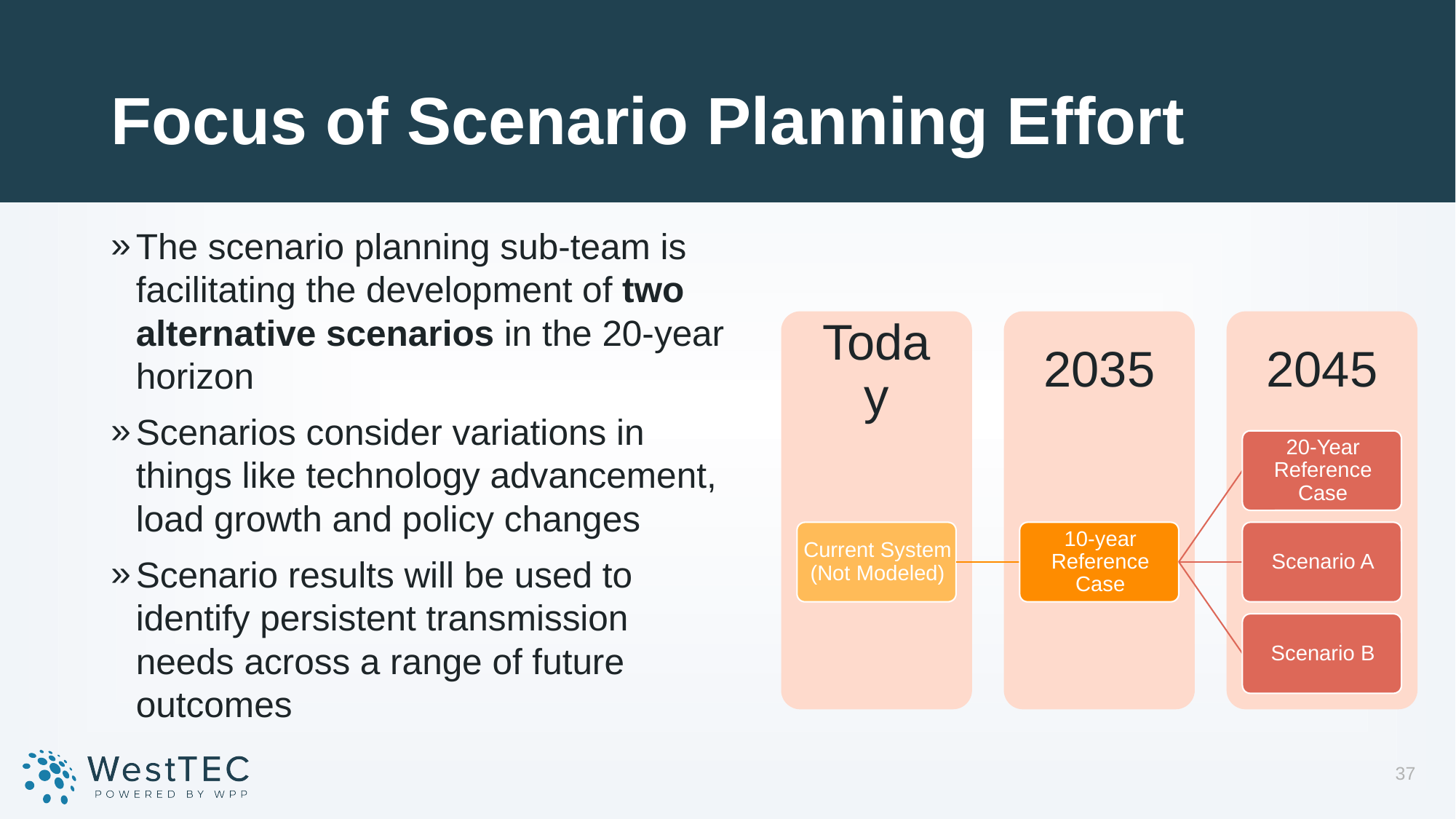

# Focus of Scenario Planning Effort
The scenario planning sub-team is facilitating the development of two alternative scenarios in the 20-year horizon
Scenarios consider variations in things like technology advancement, load growth and policy changes
Scenario results will be used to identify persistent transmission needs across a range of future outcomes
2045
2035
Today
Current System (Not Modeled)

10-year Reference Case

20-Year Reference Case

Scenario A

Scenario B
37